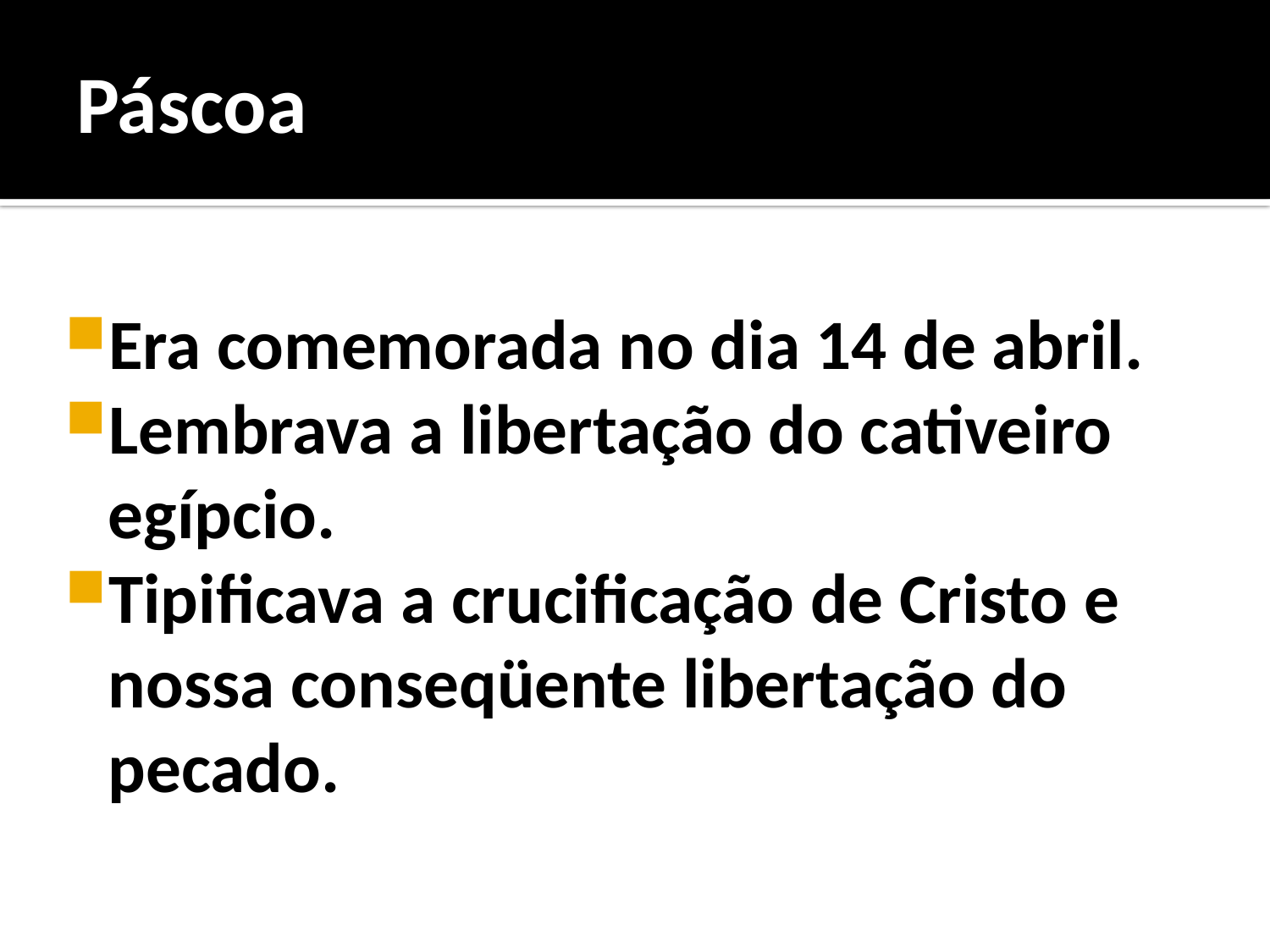

# Páscoa
Era comemorada no dia 14 de abril.
Lembrava a libertação do cativeiro egípcio.
Tipificava a crucificação de Cristo e nossa conseqüente libertação do pecado.